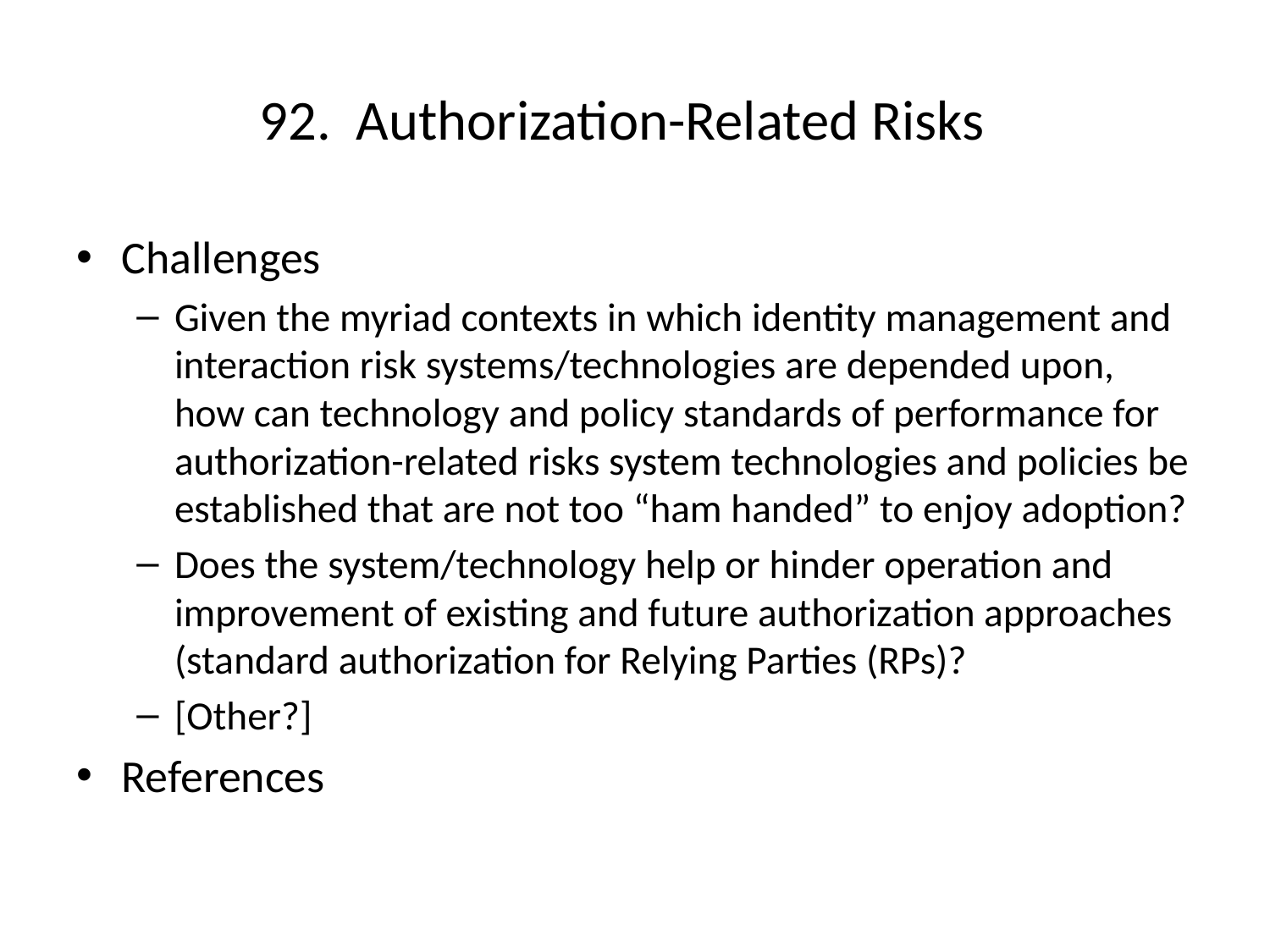

# 92.  Authorization-Related Risks
Challenges
Given the myriad contexts in which identity management and interaction risk systems/technologies are depended upon, how can technology and policy standards of performance for authorization-related risks system technologies and policies be established that are not too “ham handed” to enjoy adoption?
Does the system/technology help or hinder operation and improvement of existing and future authorization approaches (standard authorization for Relying Parties (RPs)?
[Other?]
References